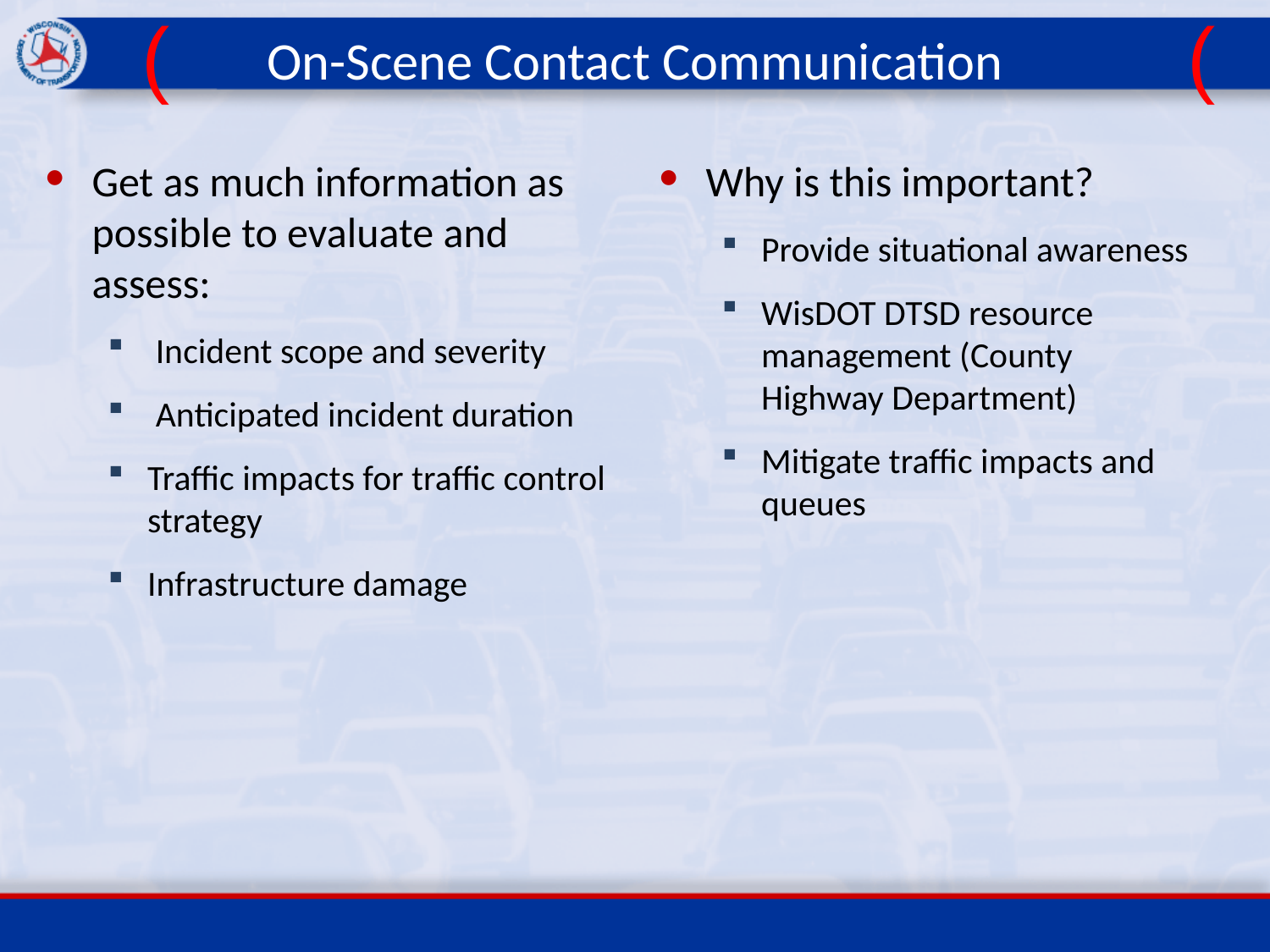

(
(
# On-Scene Contact Communication
Get as much information as possible to evaluate and assess:
 Incident scope and severity
 Anticipated incident duration
Traffic impacts for traffic control strategy
Infrastructure damage
Why is this important?
Provide situational awareness
WisDOT DTSD resource  management (County Highway Department)
Mitigate traffic impacts and queues